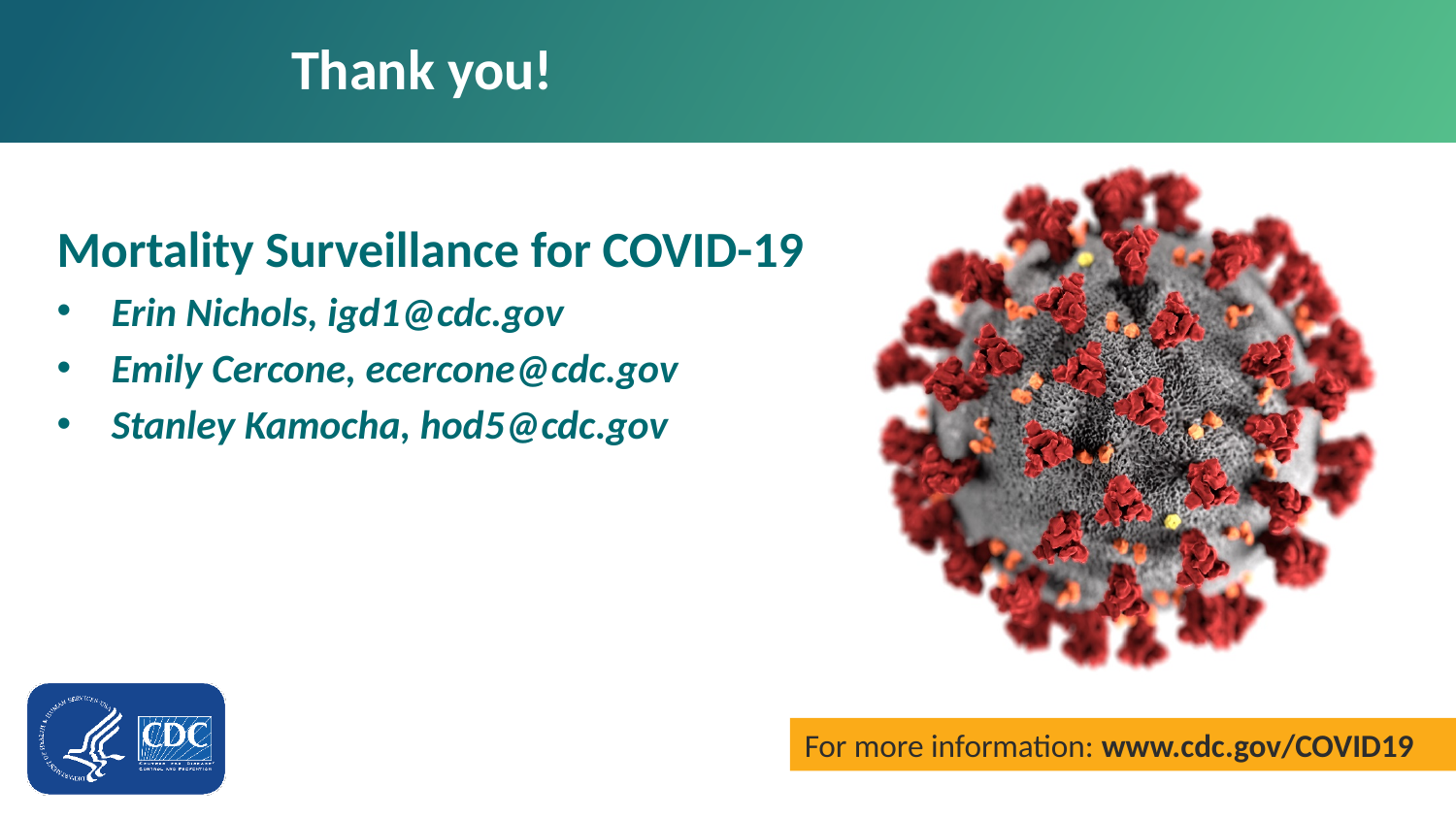

# Thank you!
Mortality Surveillance for COVID-19
Erin Nichols, igd1@cdc.gov
Emily Cercone, ecercone@cdc.gov
Stanley Kamocha, hod5@cdc.gov